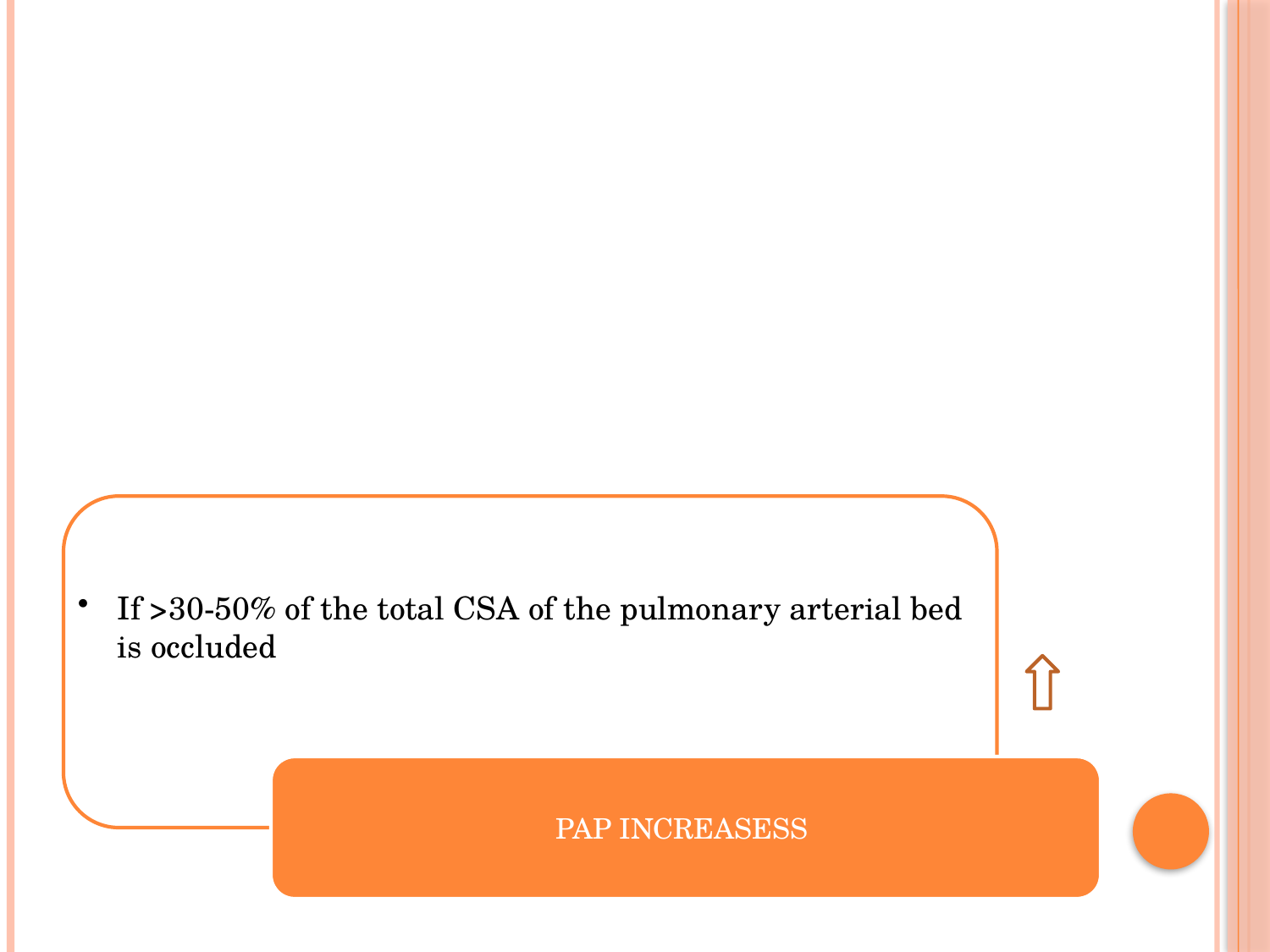

#
PAP INCREASESS
If >30-50% of the total CSA of the pulmonary arterial bed is occluded